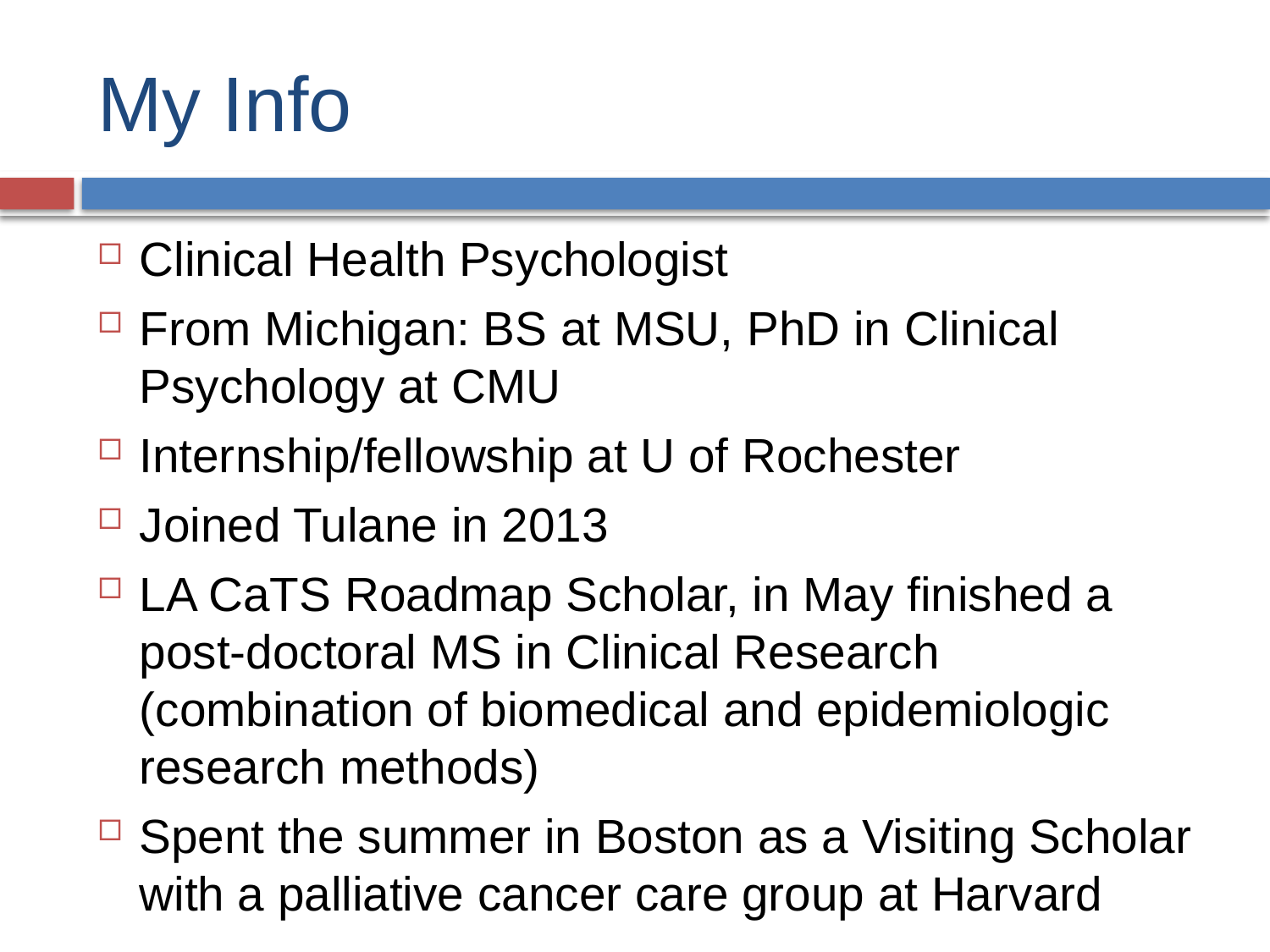

# My Info
Clinical Health Psychologist
From Michigan: BS at MSU, PhD in Clinical Psychology at CMU
Internship/fellowship at U of Rochester
Joined Tulane in 2013
LA CaTS Roadmap Scholar, in May finished a post-doctoral MS in Clinical Research (combination of biomedical and epidemiologic research methods)
Spent the summer in Boston as a Visiting Scholar with a palliative cancer care group at Harvard